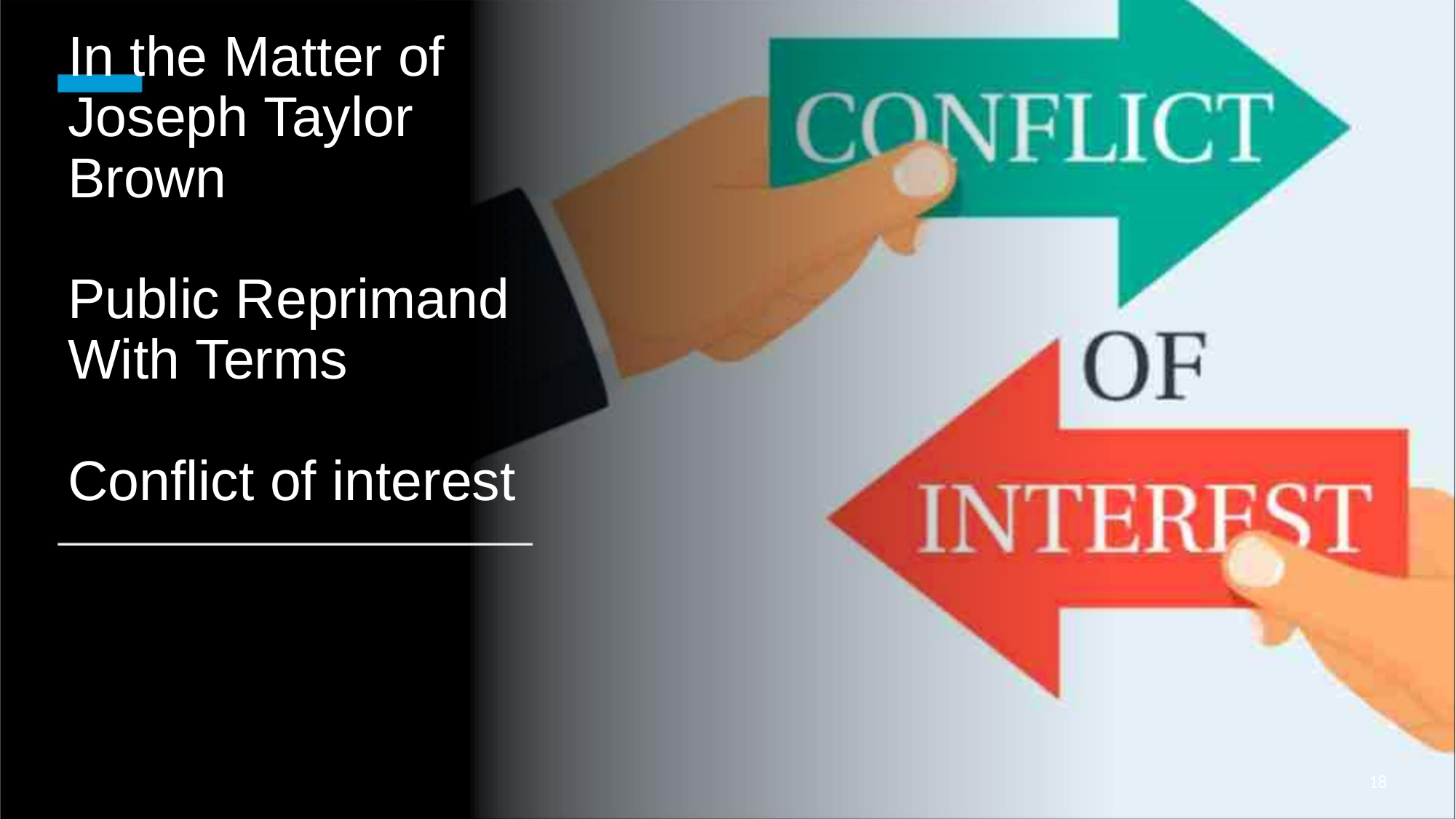

In the Matter of
Joseph Taylor
Brown
Public Reprimand
With Terms
Conflict of interest
18